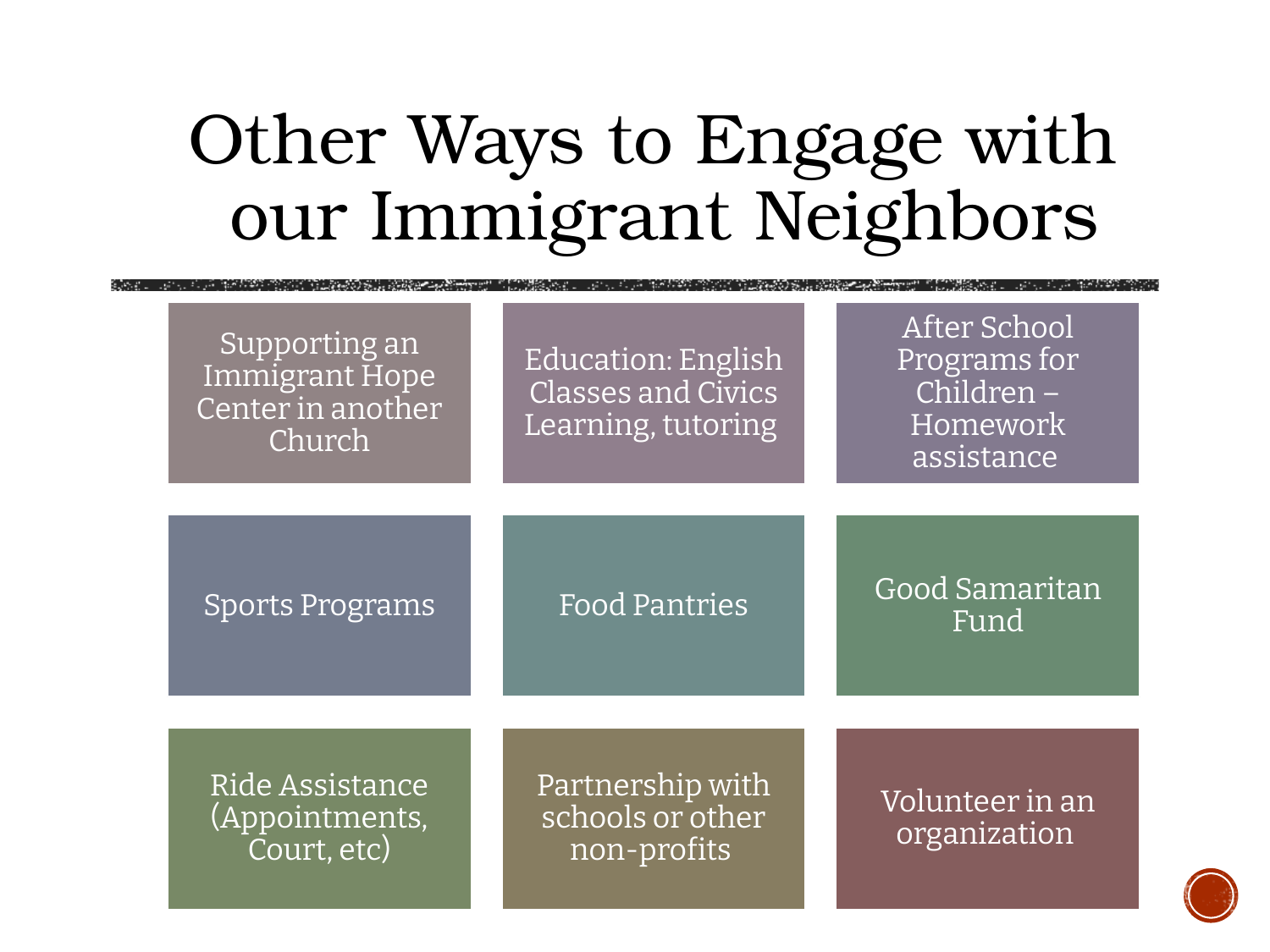

# Other Ways to Engage with our Immigrant Neighbors

Supporting an Immigrant Hope Center in another Church
Education: English Classes and Civics Learning, tutoring
After School Programs for Children – Homework assistance
Sports Programs
Food Pantries
Good Samaritan Fund
Ride Assistance (Appointments, Court, etc)
Partnership with schools or other non-profits
Volunteer in an organization